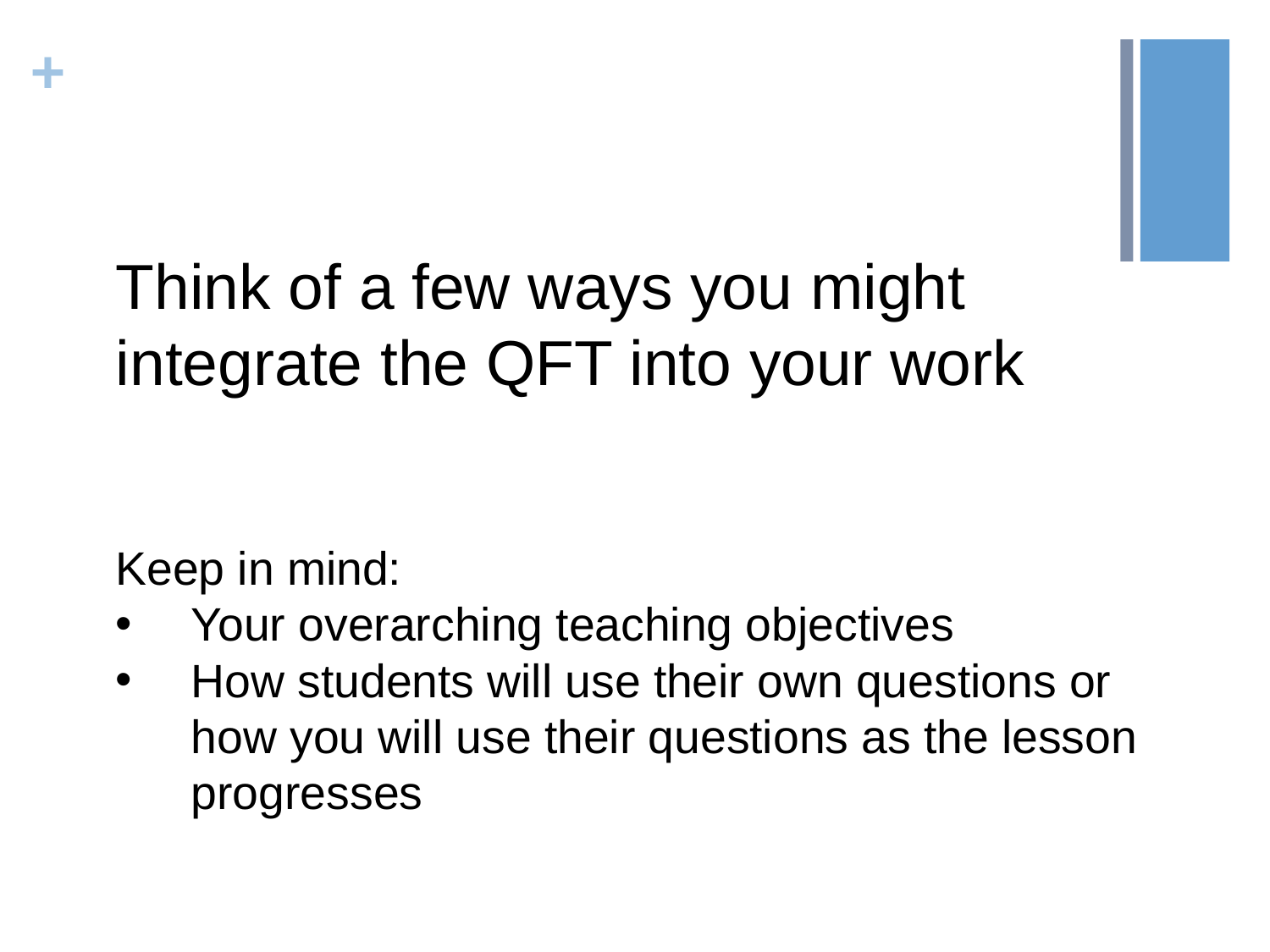

# Think of a few ways you might integrate the QFT into your work
Keep in mind:
Your overarching teaching objectives
How students will use their own questions or how you will use their questions as the lesson progresses